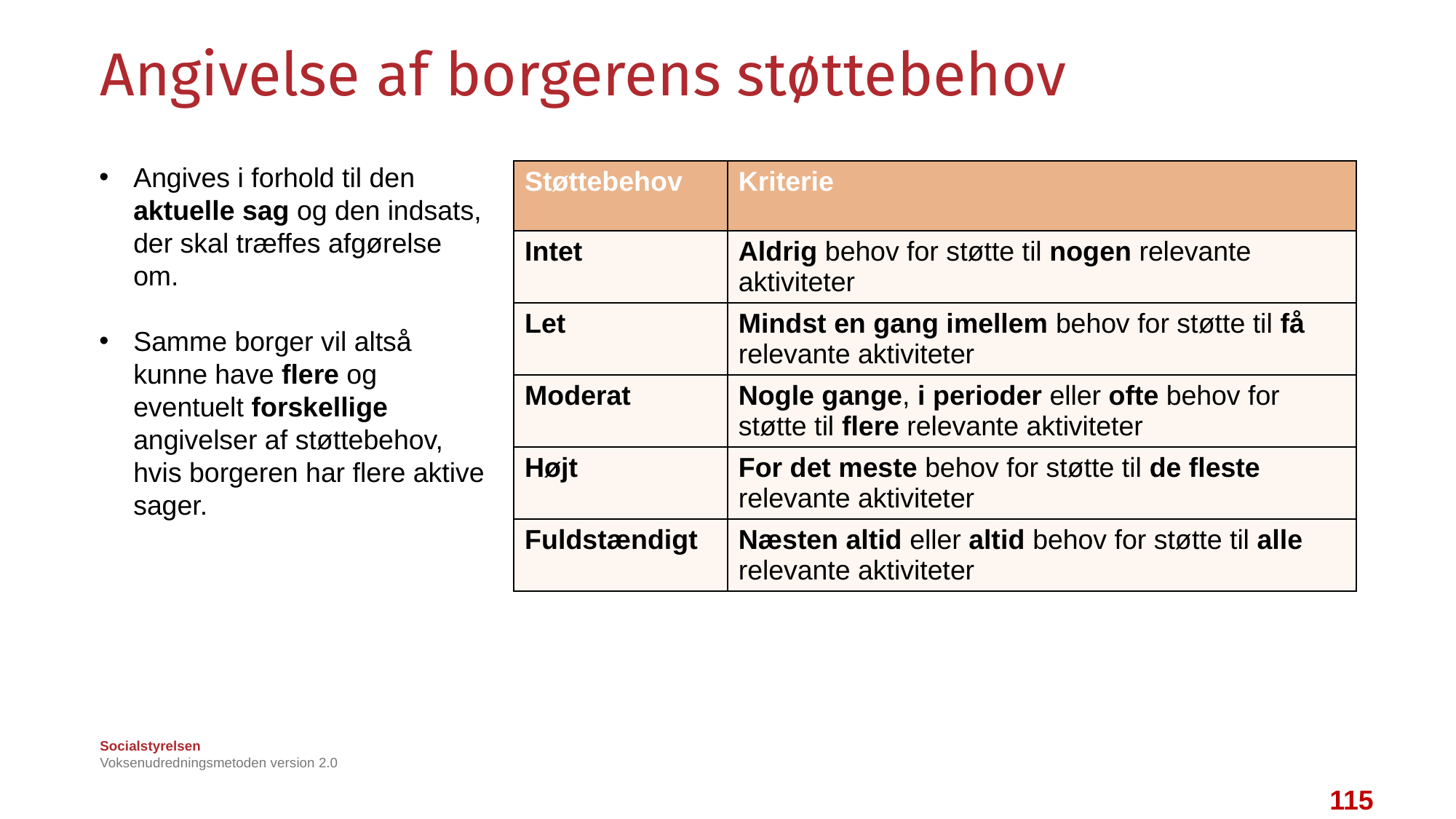

# Angivelse af borgerens støttebehov
Angives i forhold til den aktuelle sag og den indsats, der skal træffes afgørelse om.

Samme borger vil altså kunne have flere og eventuelt forskellige angivelser af støttebehov, hvis borgeren har flere aktive sager.
| Støttebehov | Kriterie |
| --- | --- |
| Intet | Aldrig behov for støtte til nogen relevante aktiviteter |
| Let | Mindst en gang imellem behov for støtte til få relevante aktiviteter |
| Moderat | Nogle gange, i perioder eller ofte behov for støtte til flere relevante aktiviteter |
| Højt | For det meste behov for støtte til de fleste relevante aktiviteter |
| Fuldstændigt | Næsten altid eller altid behov for støtte til alle relevante aktiviteter |
Voksenudredningsmetoden version 2.0
115
115